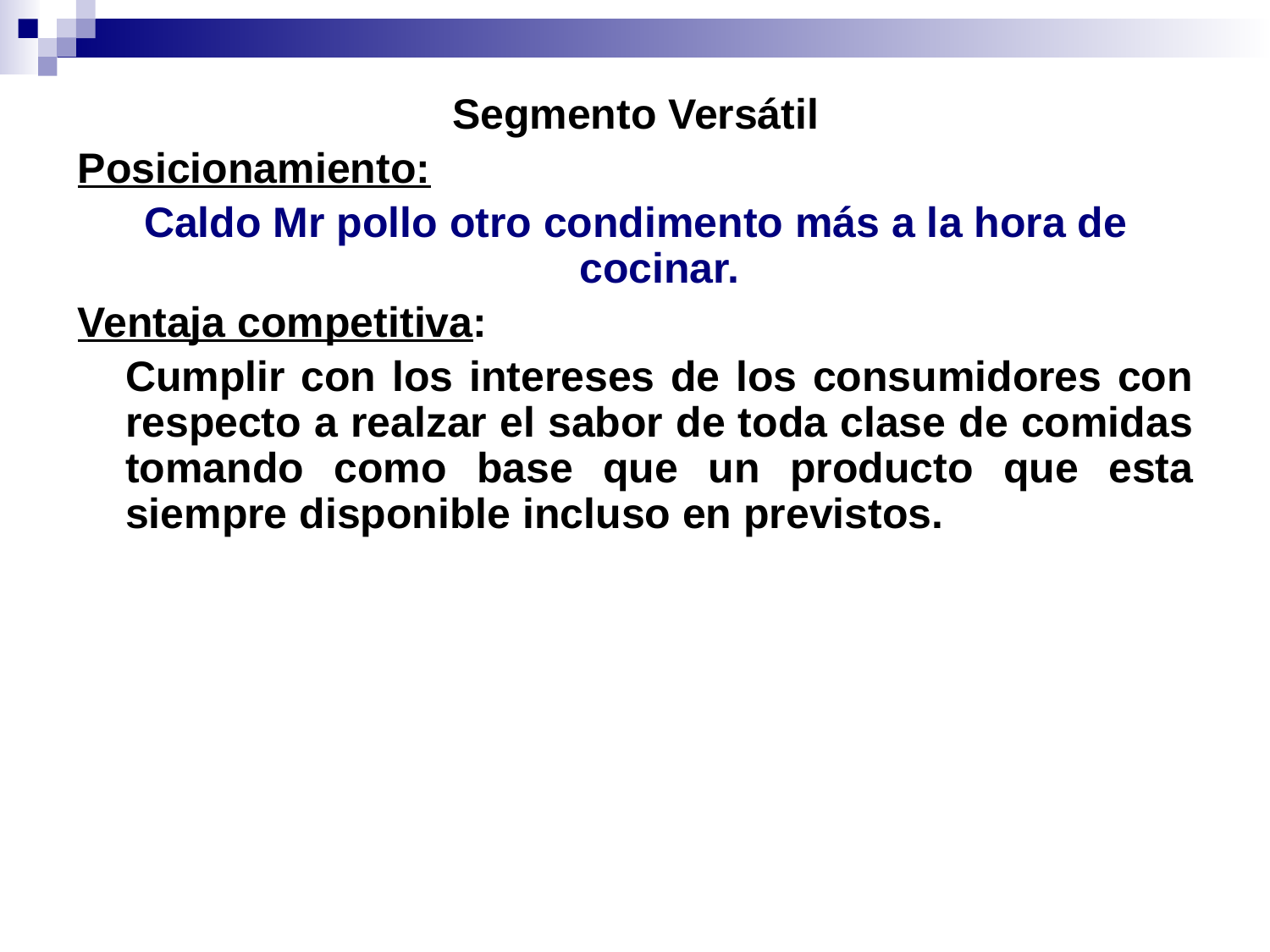

Segmento Versátil
Posicionamiento:
Caldo Mr pollo otro condimento más a la hora de cocinar.
Ventaja competitiva:
	Cumplir con los intereses de los consumidores con respecto a realzar el sabor de toda clase de comidas tomando como base que un producto que esta siempre disponible incluso en previstos.